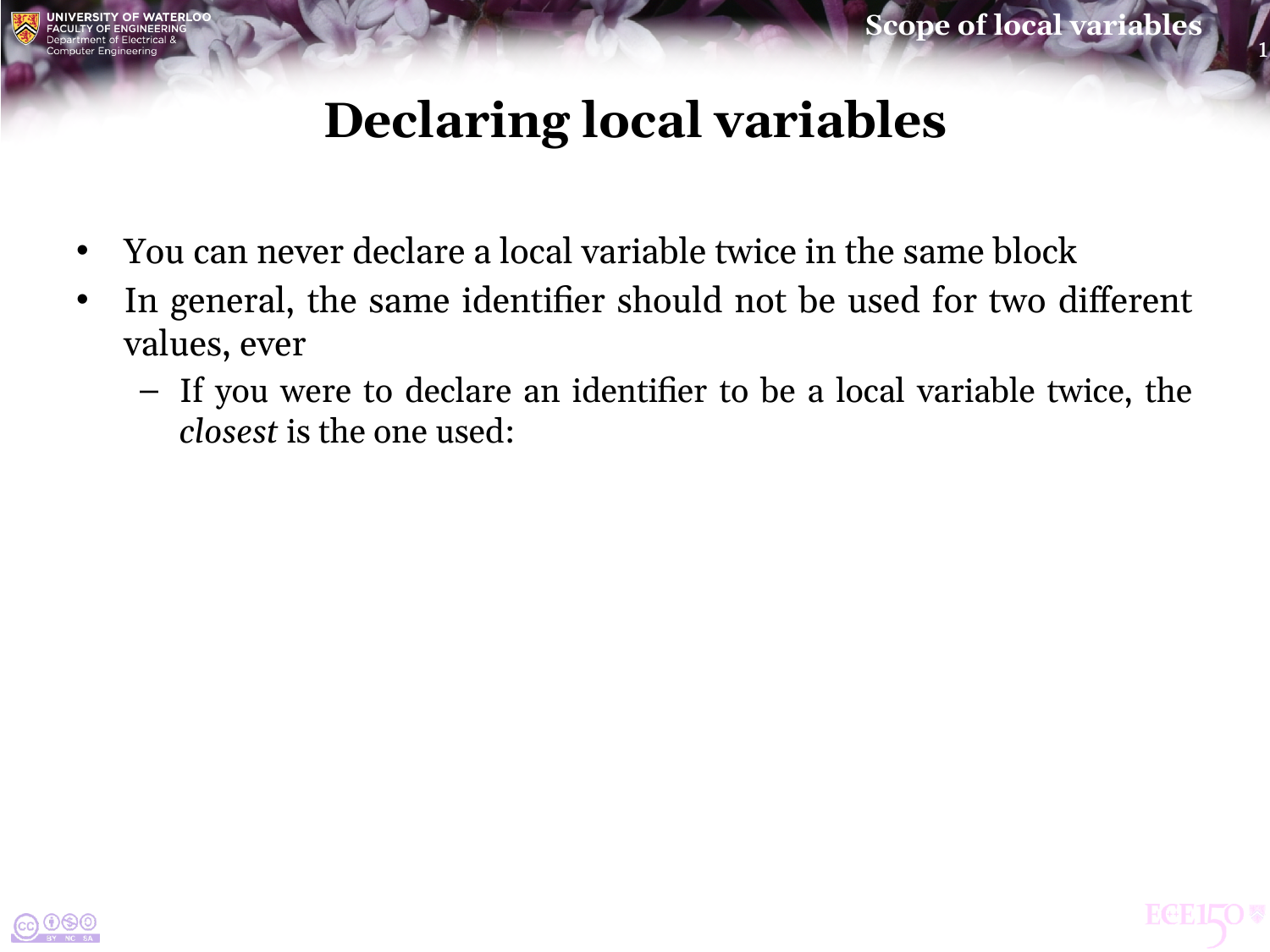

# Declaring local variables
You can never declare a local variable twice in the same block
In general, the same identifier should not be used for two different values, ever
If you were to declare an identifier to be a local variable twice, the closest is the one used: